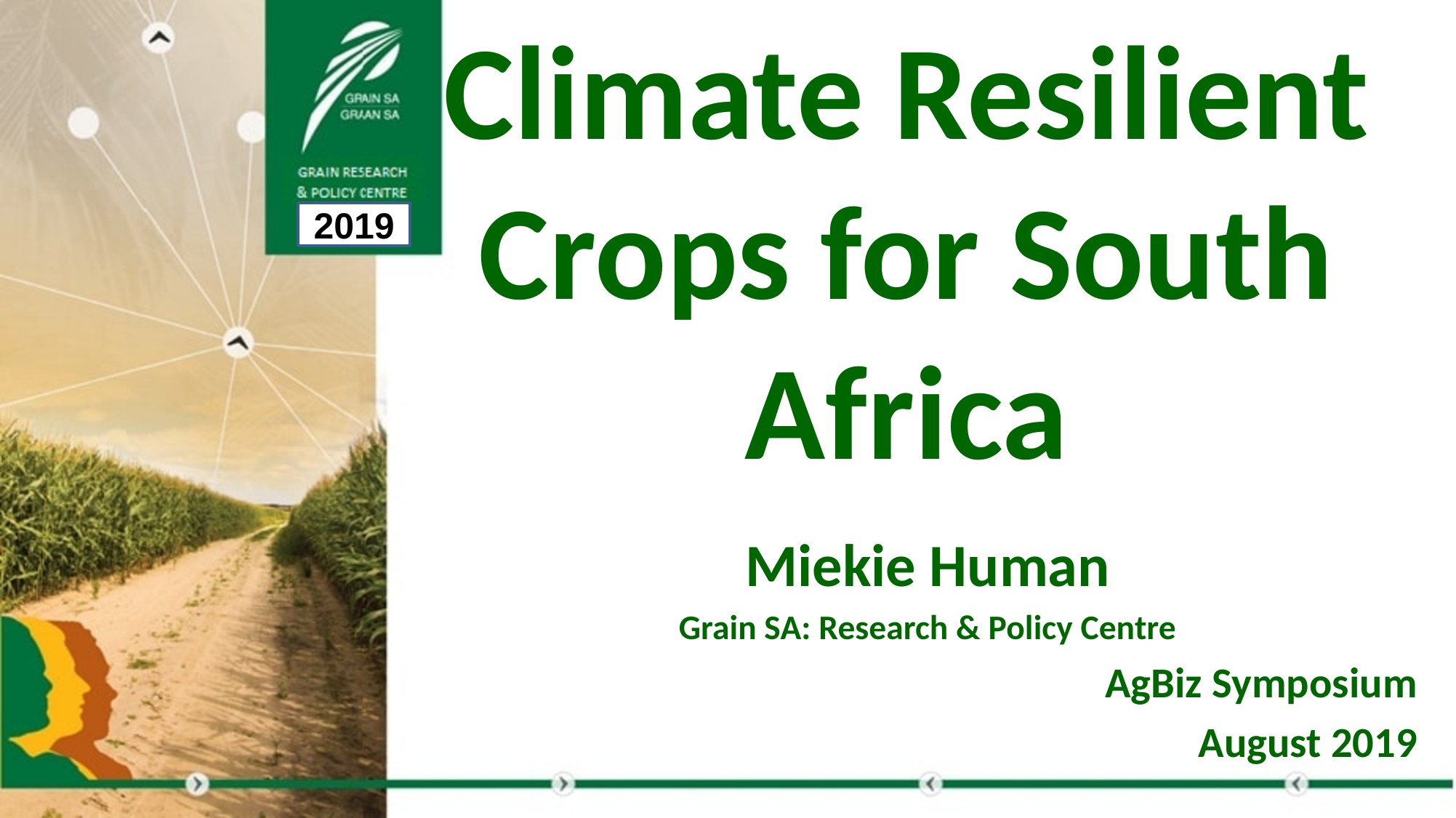

# Climate Resilient Crops for South Africa
2019
Miekie Human
Grain SA: Research & Policy Centre
AgBiz Symposium
August 2019